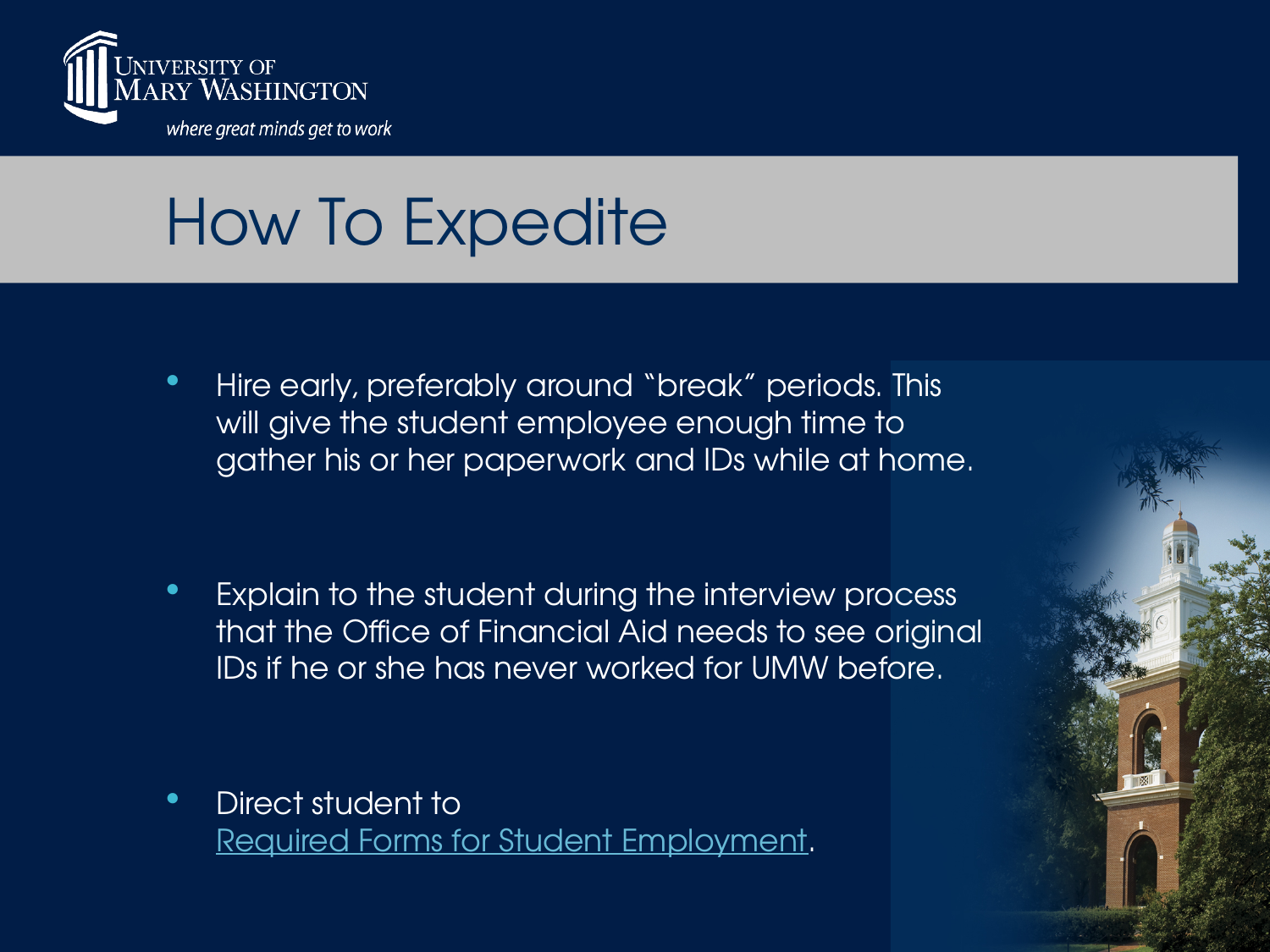

# How To Expedite
Hire early, preferably around “break” periods. This will give the student employee enough time to gather his or her paperwork and IDs while at home.

Explain to the student during the interview process that the Office of Financial Aid needs to see original IDs if he or she has never worked for UMW before.

Direct student to Required Forms for Student Employment.